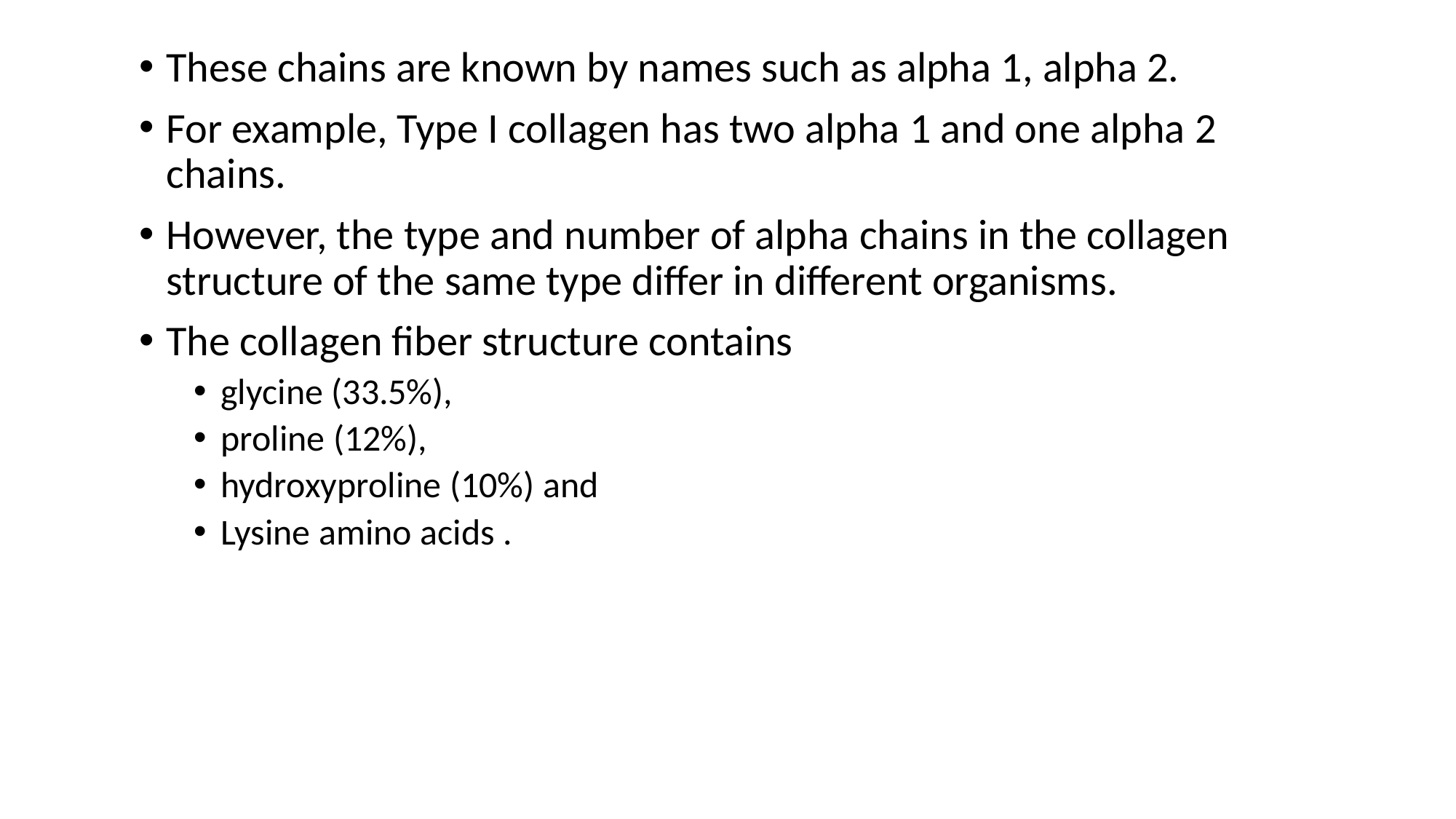

These chains are known by names such as alpha 1, alpha 2.
For example, Type I collagen has two alpha 1 and one alpha 2 chains.
However, the type and number of alpha chains in the collagen structure of the same type differ in different organisms.
The collagen fiber structure contains
glycine (33.5%),
proline (12%),
hydroxyproline (10%) and
Lysine amino acids .